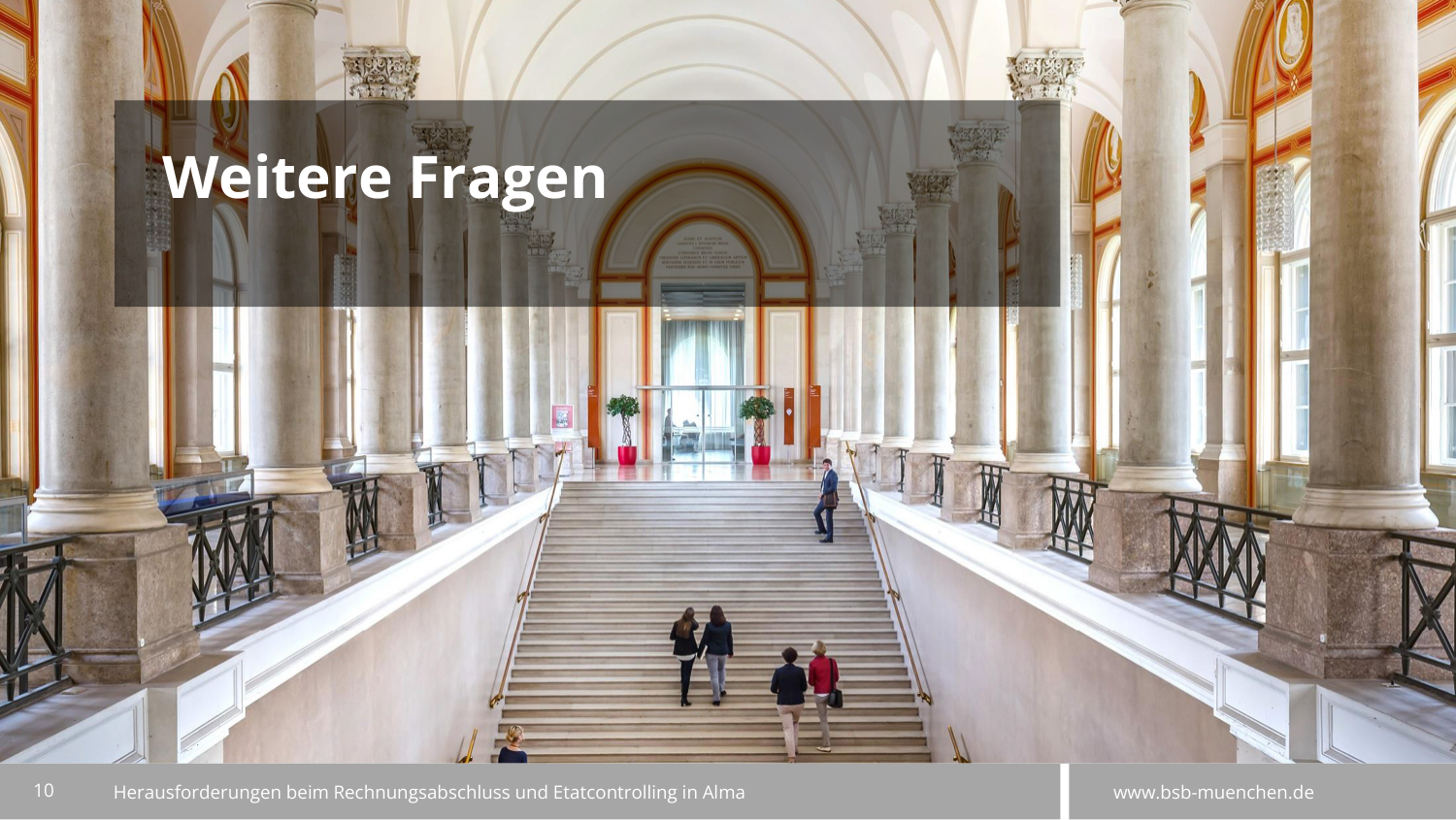

# Weitere Fragen

10
Herausforderungen beim Rechnungsabschluss und Etatcontrolling in Alma